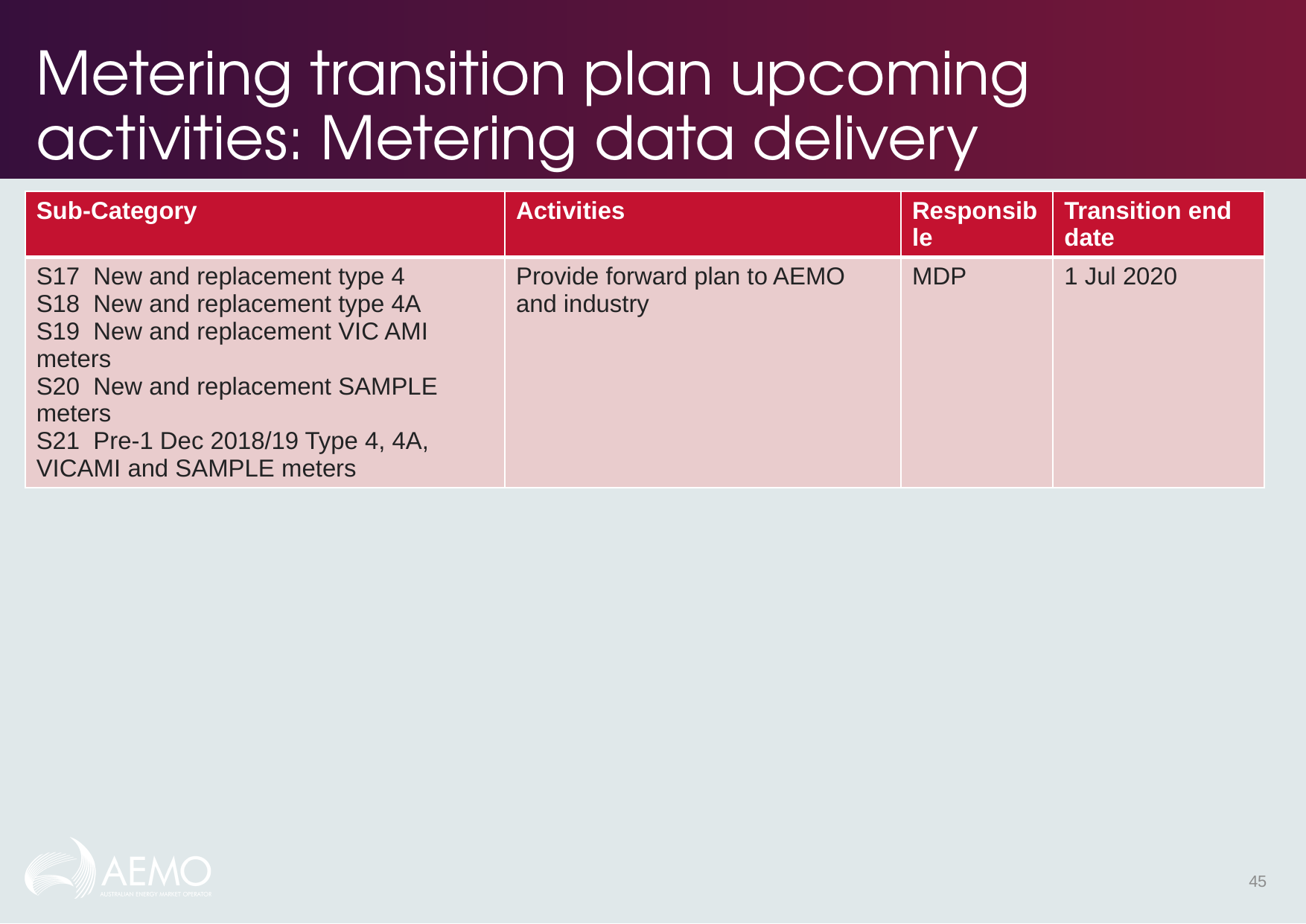

# Metering transition plan upcoming activities: Metering data delivery
| Sub-Category | Activities | Responsible | Transition end date |
| --- | --- | --- | --- |
| S17 New and replacement type 4 S18 New and replacement type 4A S19 New and replacement VIC AMI meters S20 New and replacement SAMPLE meters S21 Pre-1 Dec 2018/19 Type 4, 4A, VICAMI and SAMPLE meters | Provide forward plan to AEMO and industry | MDP | 1 Jul 2020 |
45